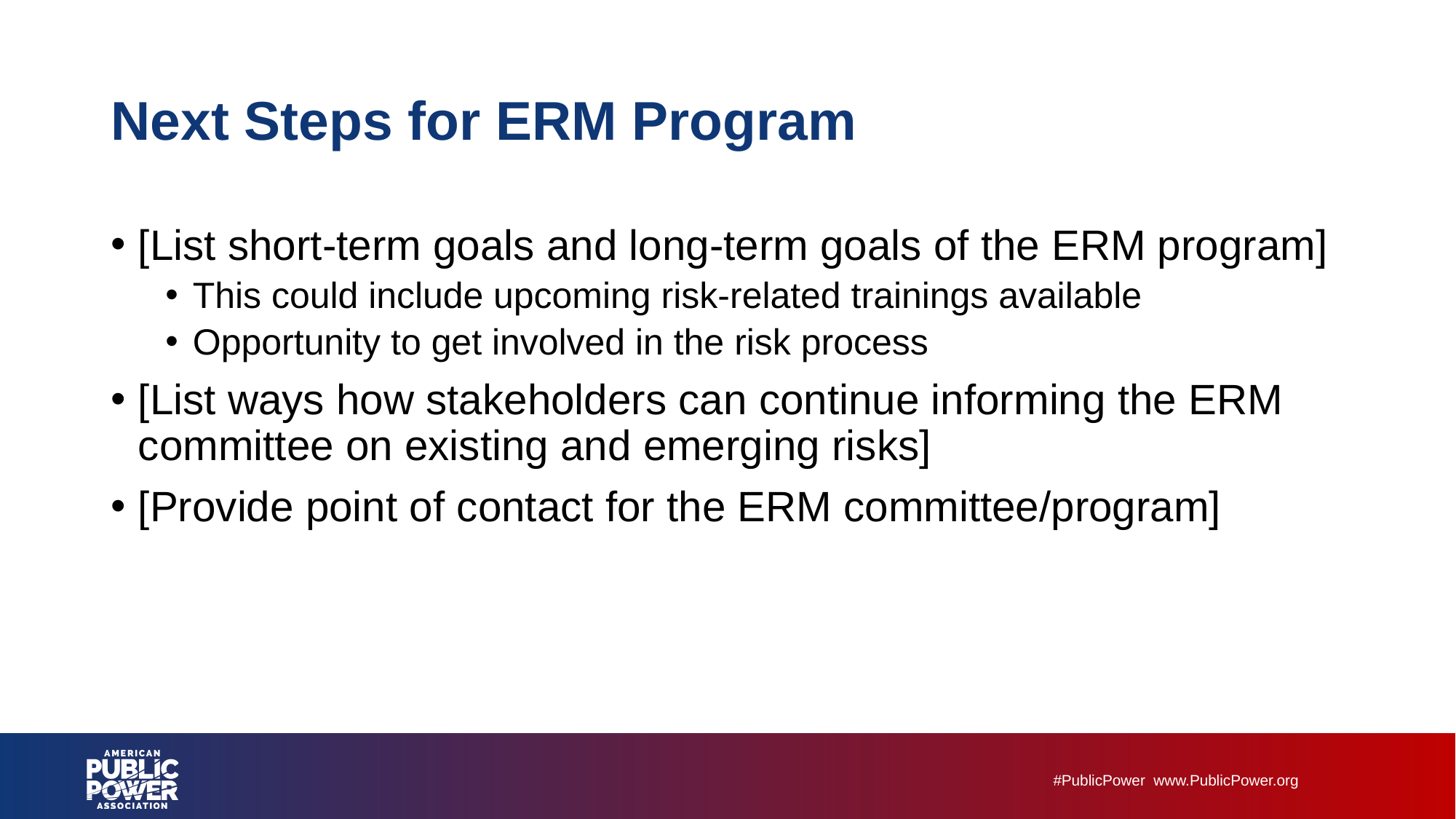

# Next Steps for ERM Program
[List short-term goals and long-term goals of the ERM program]
This could include upcoming risk-related trainings available
Opportunity to get involved in the risk process
[List ways how stakeholders can continue informing the ERM committee on existing and emerging risks]
[Provide point of contact for the ERM committee/program]